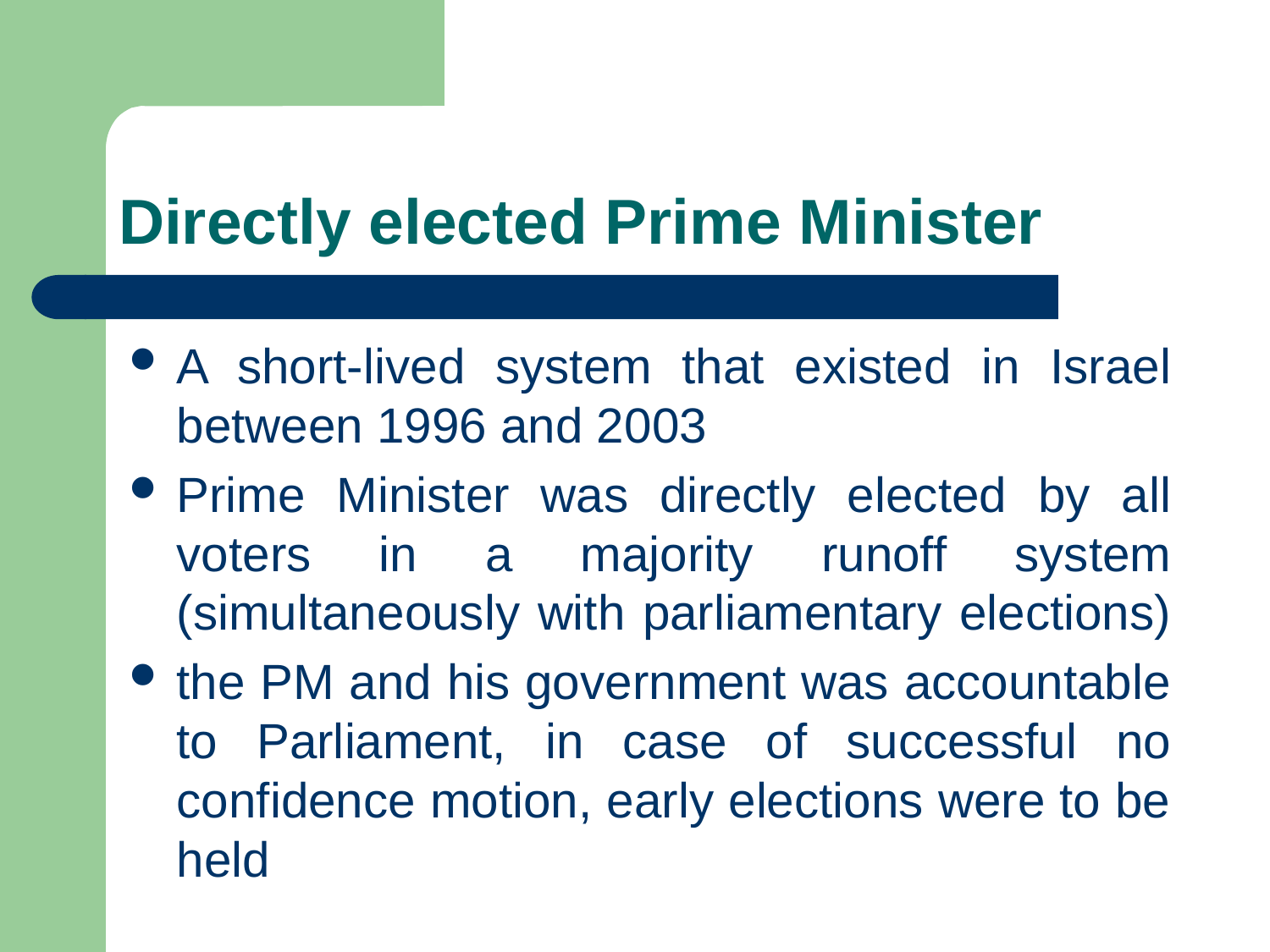

# Directly elected Prime Minister
A short-lived system that existed in Israel between 1996 and 2003
Prime Minister was directly elected by all voters in a majority runoff system (simultaneously with parliamentary elections)
the PM and his government was accountable to Parliament, in case of successful no confidence motion, early elections were to be held